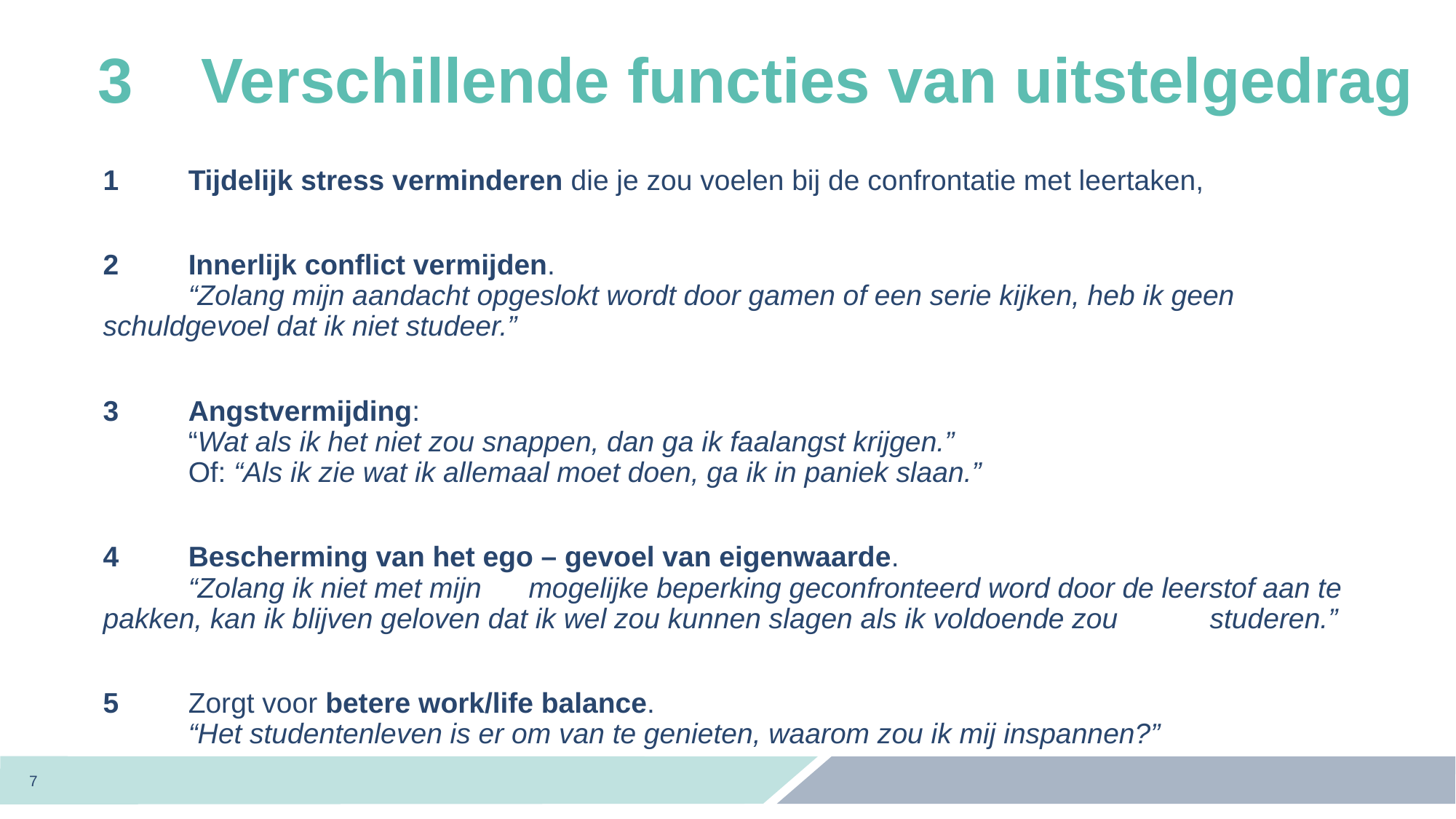

# 3	Verschillende functies van uitstelgedrag
1 	Tijdelijk stress verminderen die je zou voelen bij de confrontatie met leertaken,

2 	Innerlijk conflict vermijden.
	“Zolang mijn aandacht opgeslokt wordt door gamen of een serie kijken, heb ik geen 	schuldgevoel dat ik niet studeer.”

3 	Angstvermijding:
	“Wat als ik het niet zou snappen, dan ga ik faalangst krijgen.”
	Of: “Als ik zie wat ik allemaal moet doen, ga ik in paniek slaan.”

4 	Bescherming van het ego – gevoel van eigenwaarde.
	“Zolang ik niet met mijn 	mogelijke beperking geconfronteerd word door de leerstof aan te 	pakken, kan ik blijven geloven dat ik wel zou kunnen slagen als ik voldoende zou 	studeren.”

5 	Zorgt voor betere work/life balance.
	“Het studentenleven is er om van te genieten, waarom zou ik mij inspannen?”

7